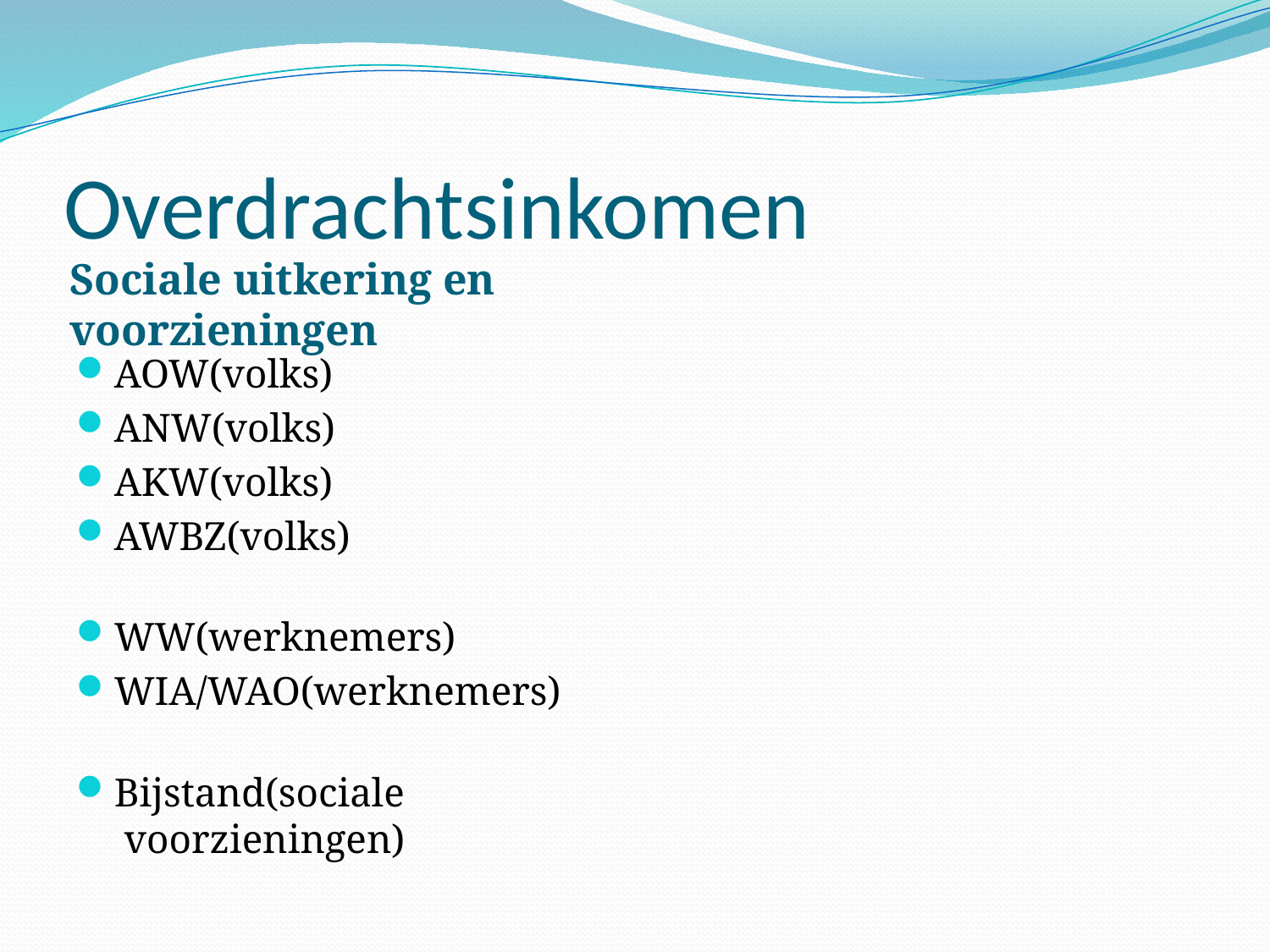

# Overdrachtsinkomen
Sociale uitkering en voorzieningen

AOW(volks)
ANW(volks)
AKW(volks)
AWBZ(volks)
WW(werknemers)
WIA/WAO(werknemers)
Bijstand(sociale
 voorzieningen)